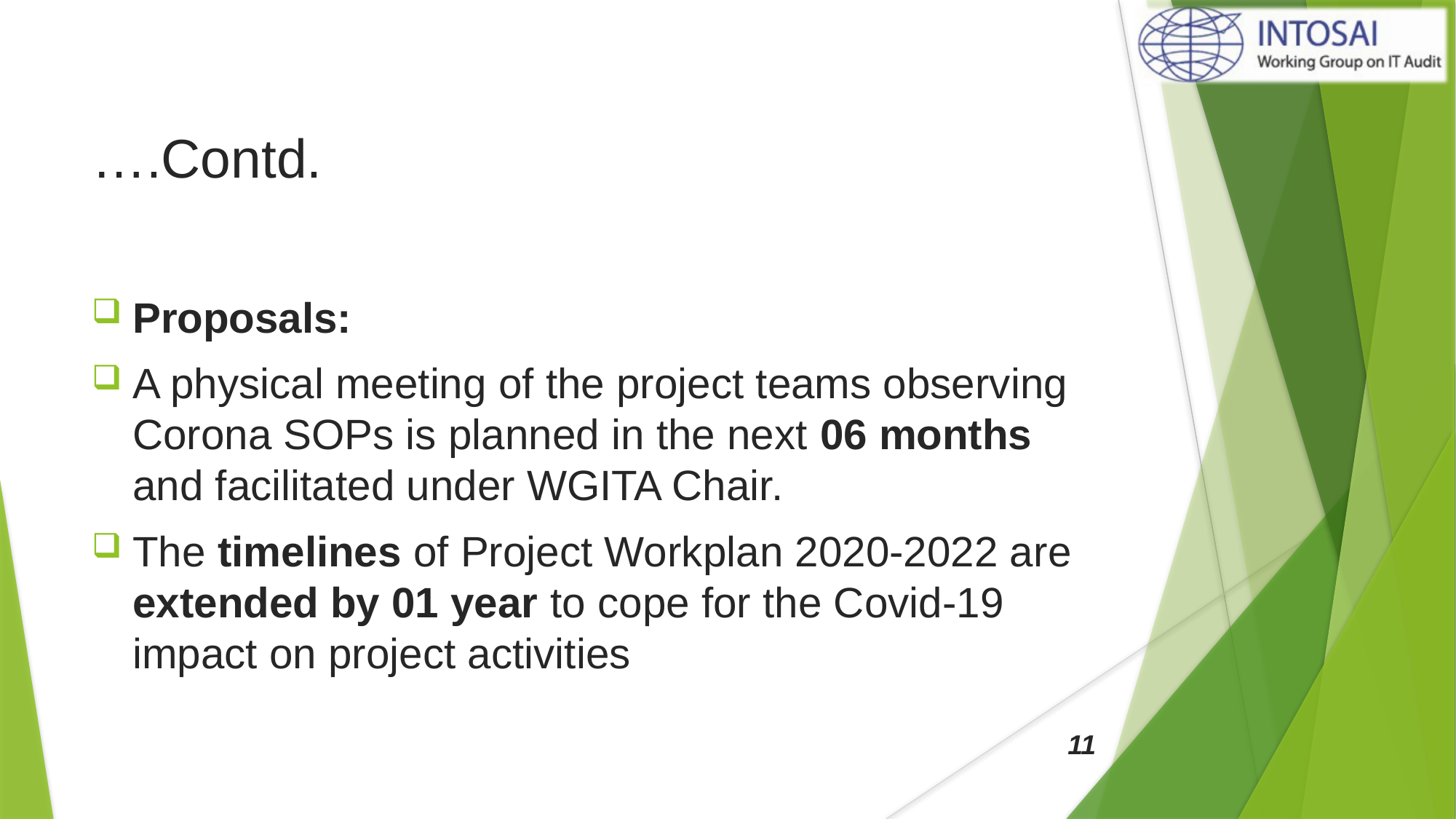

# ….Contd.
Proposals:
A physical meeting of the project teams observing Corona SOPs is planned in the next 06 months and facilitated under WGITA Chair.
The timelines of Project Workplan 2020-2022 are extended by 01 year to cope for the Covid-19 impact on project activities
11